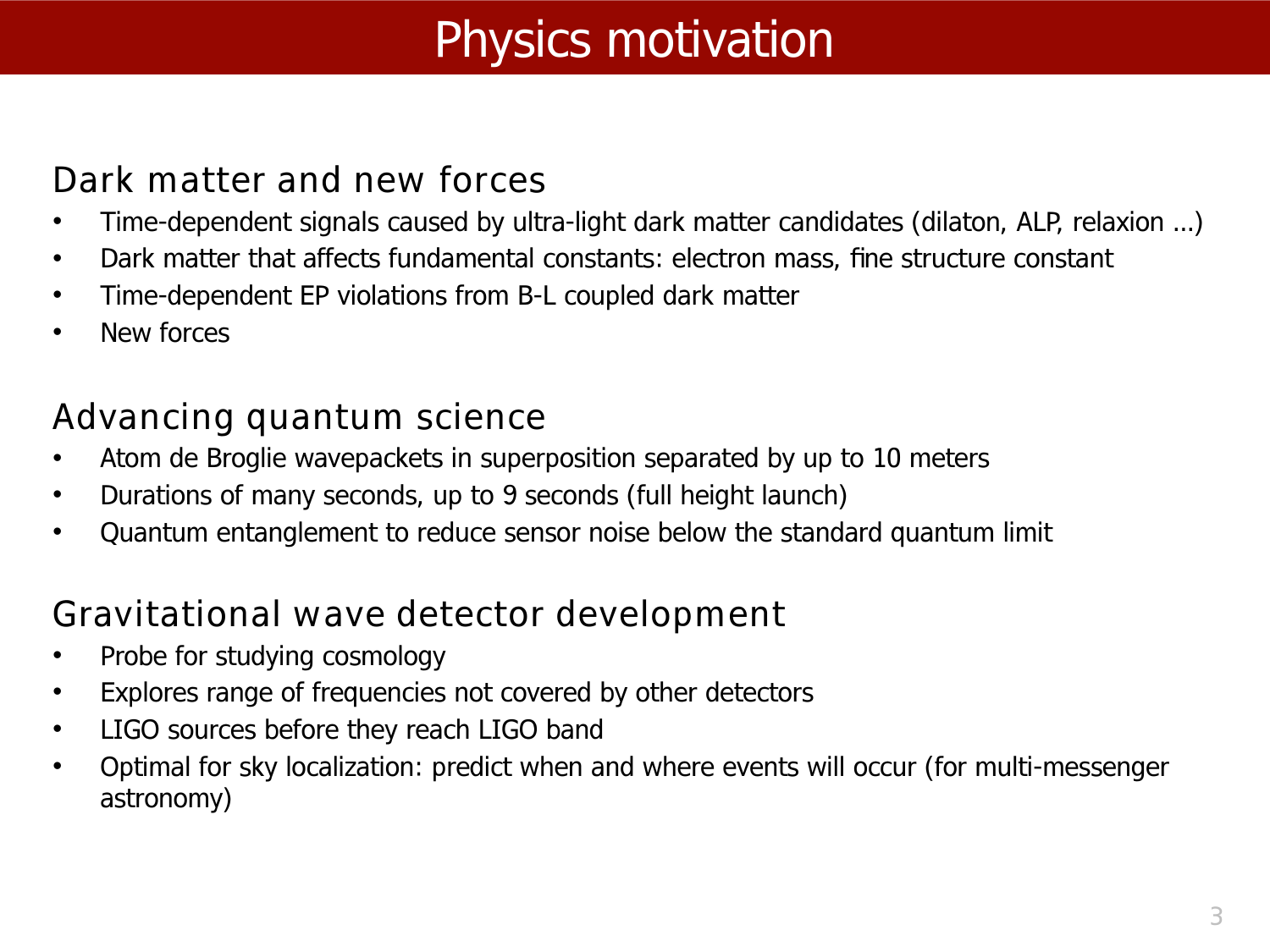

# Physics motivation
Dark matter and new forces
Time-dependent signals caused by ultra-light dark matter candidates (dilaton, ALP, relaxion …)
Dark matter that affects fundamental constants: electron mass, fine structure constant
Time-dependent EP violations from B-L coupled dark matter
New forces

Advancing quantum science
Atom de Broglie wavepackets in superposition separated by up to 10 meters
Durations of many seconds, up to 9 seconds (full height launch)
Quantum entanglement to reduce sensor noise below the standard quantum limit

Gravitational wave detector development
Probe for studying cosmology
Explores range of frequencies not covered by other detectors
LIGO sources before they reach LIGO band
Optimal for sky localization: predict when and where events will occur (for multi-messenger astronomy)